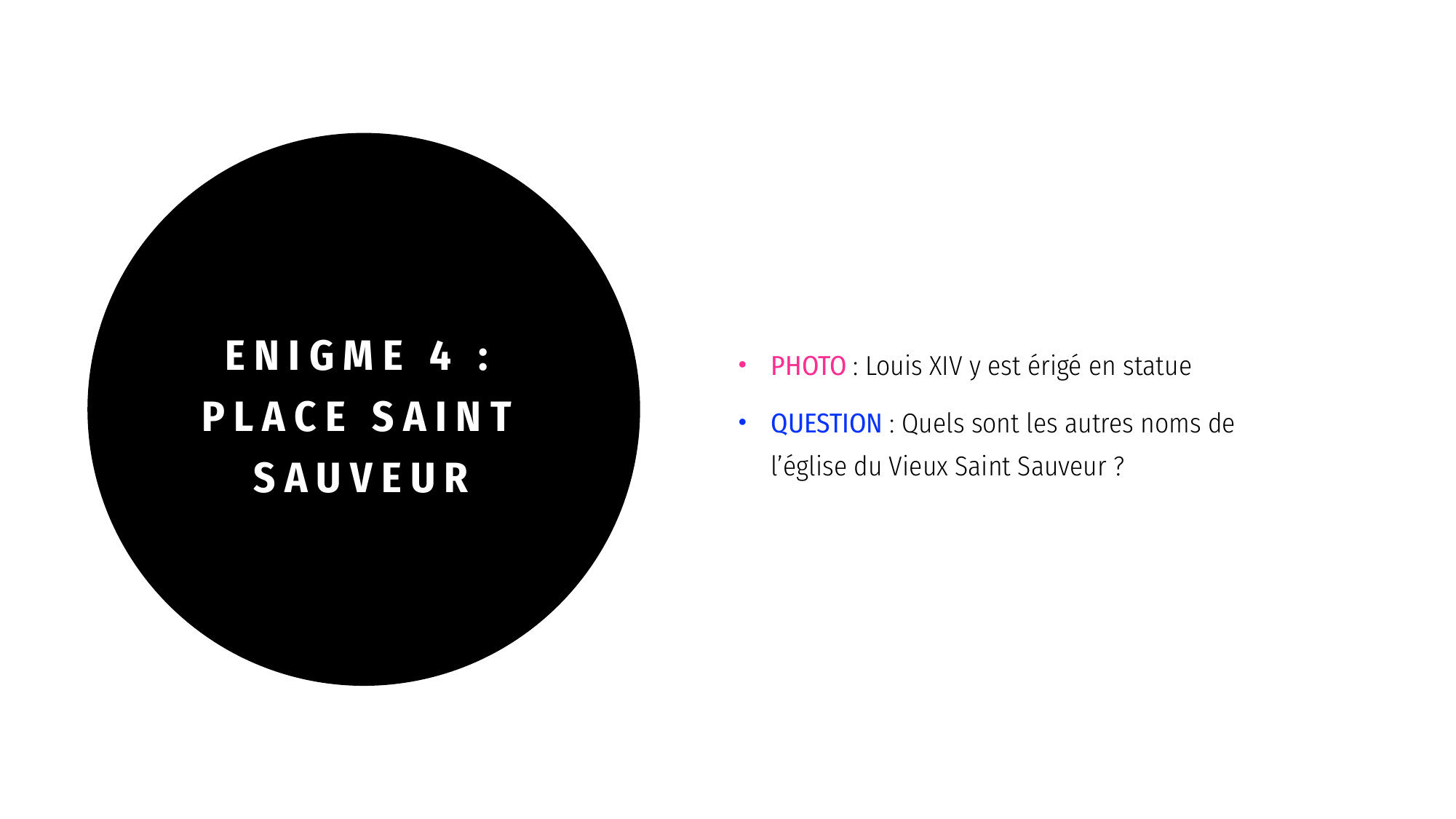

PHOTO : Louis XIV y est érigé en statue
QUESTION : Quels sont les autres noms de l’église du Vieux Saint Sauveur ?

# Enigme 4 : Place Saint Sauveur